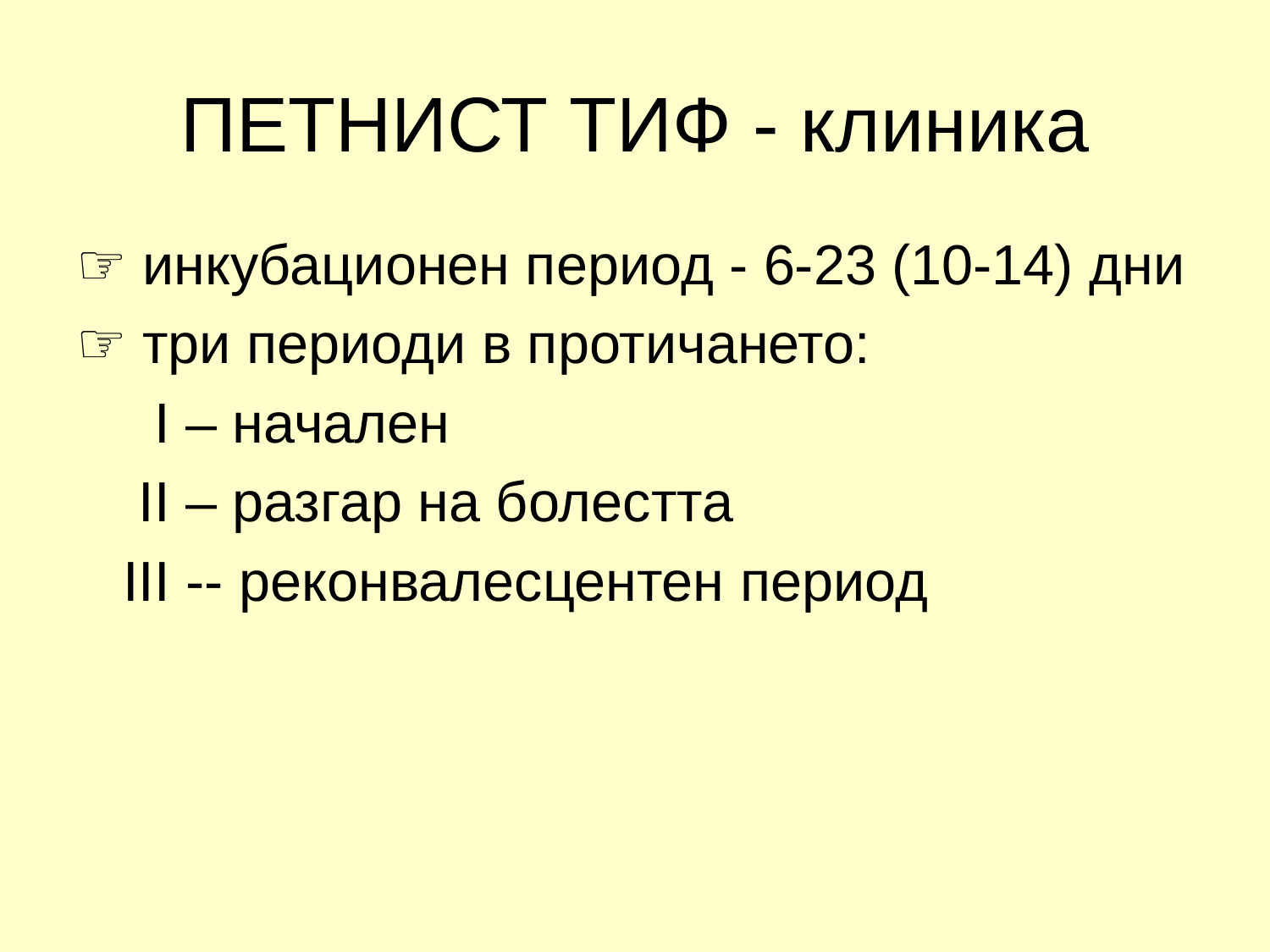

# ПЕТНИСТ ТИФ - клиника
☞ инкубационен период - 6-23 (10-14) дни
☞ три периоди в протичането:
     І – начален
    ІІ – разгар на болестта
   ІІІ -- реконвалесцентен период